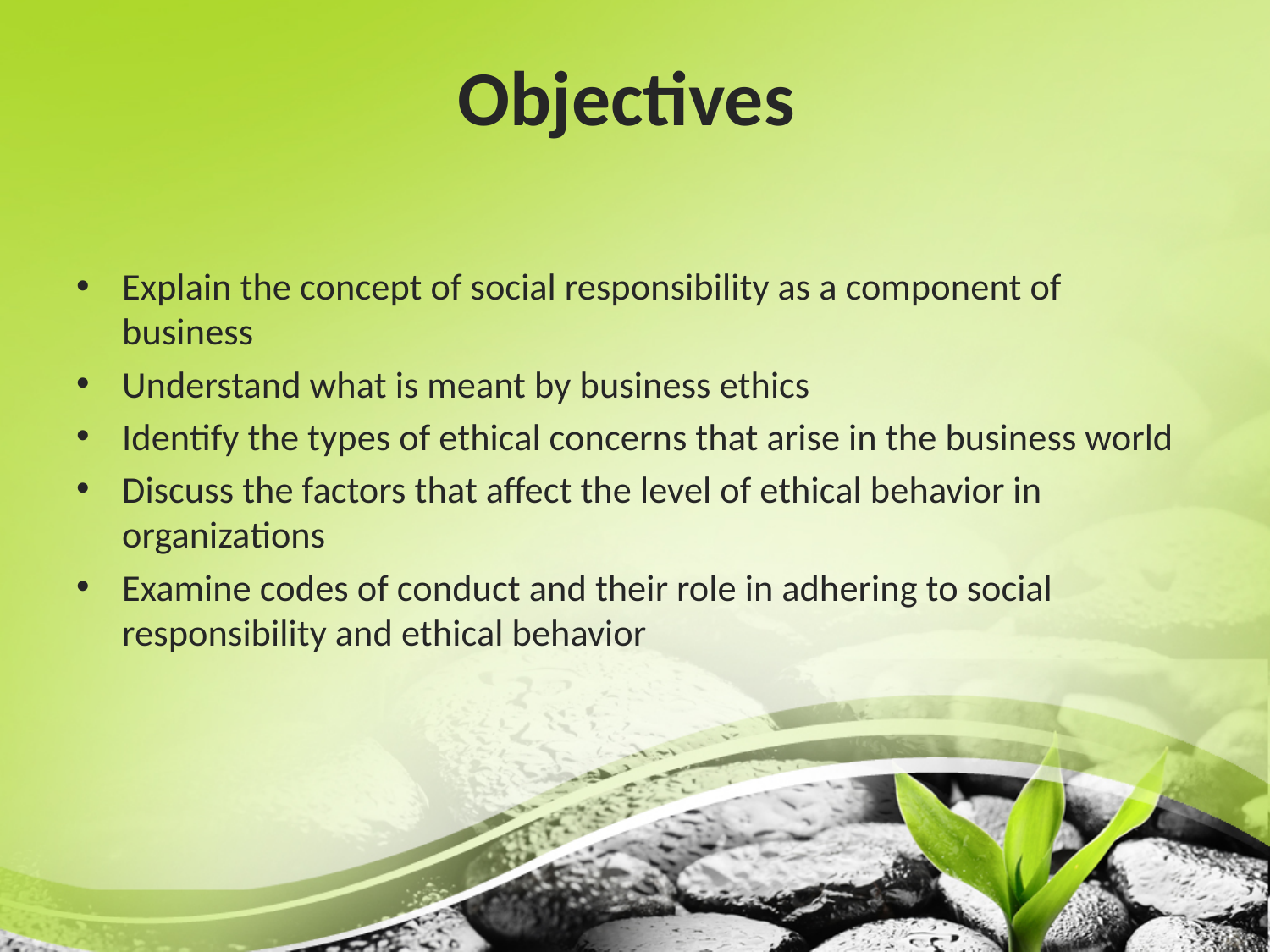

# Objectives
Explain the concept of social responsibility as a component of business
Understand what is meant by business ethics
Identify the types of ethical concerns that arise in the business world
Discuss the factors that affect the level of ethical behavior in organizations
Examine codes of conduct and their role in adhering to social responsibility and ethical behavior